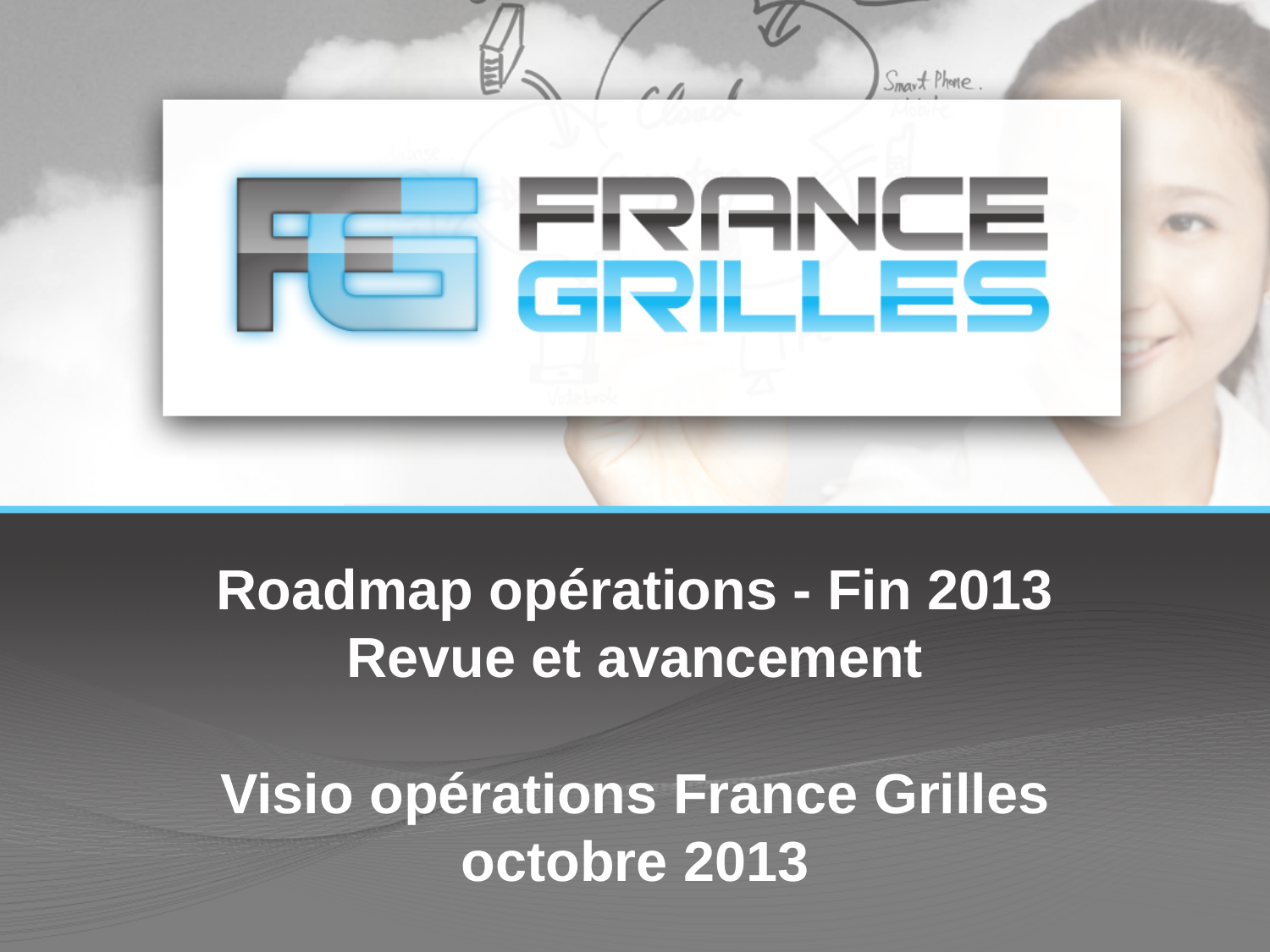

# Roadmap opérations - Fin 2013 Revue et avancement Visio opérations France Grilles octobre 2013